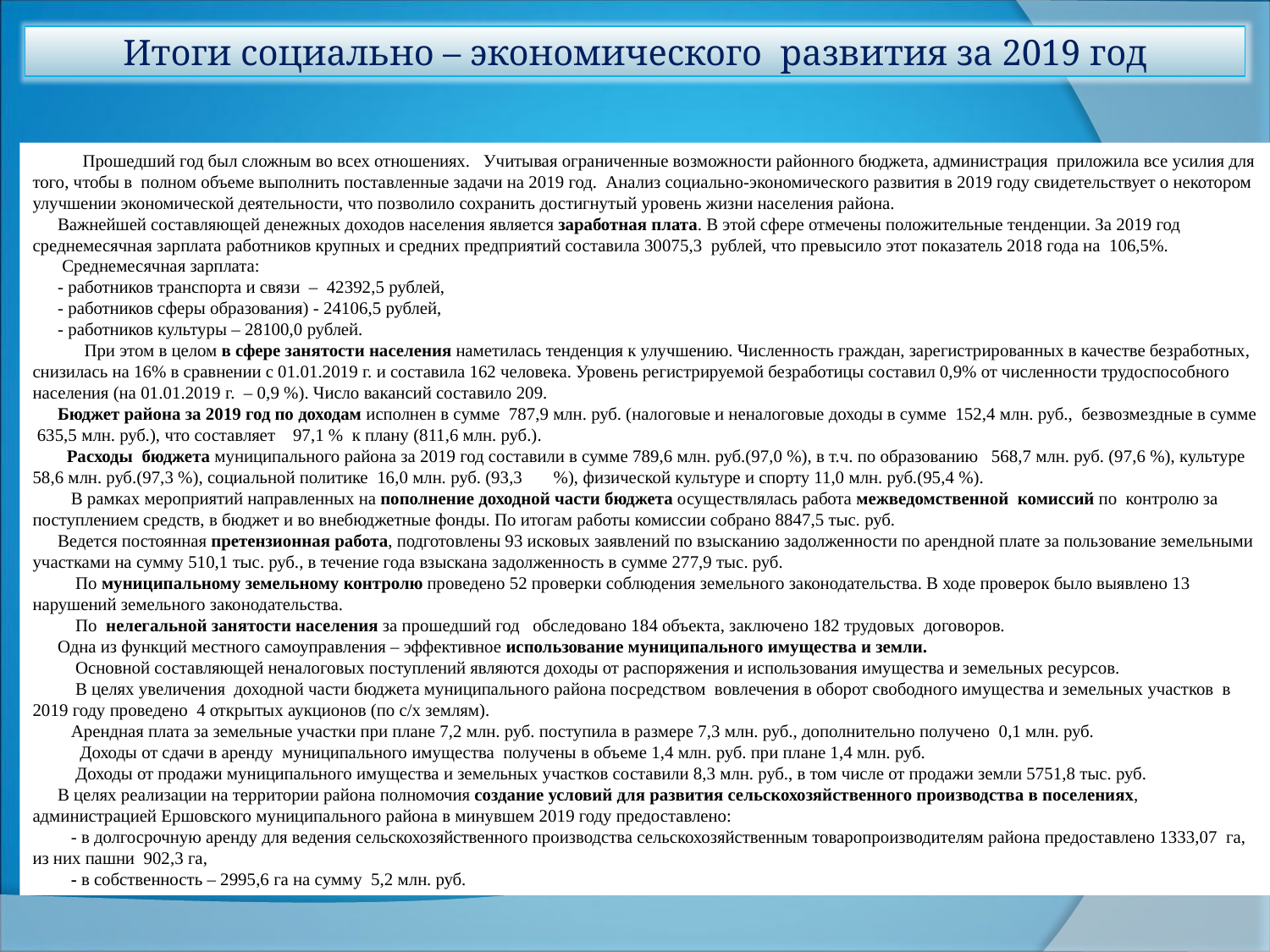

Итоги социально – экономического  развития за 2019 год
Прошедший год был сложным во всех отношениях.   Учитывая ограниченные возможности районного бюджета, администрация  приложила все усилия для того, чтобы в  полном объеме выполнить поставленные задачи на 2019 год.  Анализ социально-экономического развития в 2019 году свидетельствует о некотором улучшении экономической деятельности, что позволило сохранить достигнутый уровень жизни населения района.
Важнейшей составляющей денежных доходов населения является заработная плата. В этой сфере отмечены положительные тенденции. За 2019 год среднемесячная зарплата работников крупных и средних предприятий составила 30075,3  рублей, что превысило этот показатель 2018 года на  106,5%.
 Среднемесячная зарплата:
- работников транспорта и связи  –  42392,5 рублей,
- работников сферы образования) - 24106,5 рублей,
- работников культуры – 28100,0 рублей.
      При этом в целом в сфере занятости населения наметилась тенденция к улучшению. Численность граждан, зарегистрированных в качестве безработных, снизилась на 16% в сравнении с 01.01.2019 г. и составила 162 человека. Уровень регистрируемой безработицы составил 0,9% от численности трудоспособного населения (на 01.01.2019 г.  – 0,9 %). Число вакансий составило 209.
Бюджет района за 2019 год по доходам исполнен в сумме  787,9 млн. руб. (налоговые и неналоговые доходы в сумме  152,4 млн. руб.,  безвозмездные в сумме  635,5 млн. руб.), что составляет    97,1 %  к плану (811,6 млн. руб.).
  Расходы  бюджета муниципального района за 2019 год составили в сумме 789,6 млн. руб.(97,0 %), в т.ч. по образованию   568,7 млн. руб. (97,6 %), культуре 58,6 млн. руб.(97,3 %), социальной политике  16,0 млн. руб. (93,3       %), физической культуре и спорту 11,0 млн. руб.(95,4 %).
   В рамках мероприятий направленных на пополнение доходной части бюджета осуществлялась работа межведомственной  комиссий по  контролю за поступлением средств, в бюджет и во внебюджетные фонды. По итогам работы комиссии собрано 8847,5 тыс. руб.
Ведется постоянная претензионная работа, подготовлены 93 исковых заявлений по взысканию задолженности по арендной плате за пользование земельными участками на сумму 510,1 тыс. руб., в течение года взыскана задолженность в сумме 277,9 тыс. руб.
    По муниципальному земельному контролю проведено 52 проверки соблюдения земельного законодательства. В ходе проверок было выявлено 13 нарушений земельного законодательства.
    По  нелегальной занятости населения за прошедший год   обследовано 184 объекта, заключено 182 трудовых  договоров.
Одна из функций местного самоуправления – эффективное использование муниципального имущества и земли.
    Основной составляющей неналоговых поступлений являются доходы от распоряжения и использования имущества и земельных ресурсов.
    В целях увеличения  доходной части бюджета муниципального района посредством  вовлечения в оборот свободного имущества и земельных участков  в 2019 году проведено  4 открытых аукционов (по с/х землям).
   Арендная плата за земельные участки при плане 7,2 млн. руб. поступила в размере 7,3 млн. руб., дополнительно получено  0,1 млн. руб.
     Доходы от сдачи в аренду  муниципального имущества  получены в объеме 1,4 млн. руб. при плане 1,4 млн. руб.
    Доходы от продажи муниципального имущества и земельных участков составили 8,3 млн. руб., в том числе от продажи земли 5751,8 тыс. руб.
В целях реализации на территории района полномочия создание условий для развития сельскохозяйственного производства в поселениях, администрацией Ершовского муниципального района в минувшем 2019 году предоставлено:
   - в долгосрочную аренду для ведения сельскохозяйственного производства сельскохозяйственным товаропроизводителям района предоставлено 1333,07  га, из них пашни  902,3 га,
   - в собственность – 2995,6 га на сумму  5,2 млн. руб.